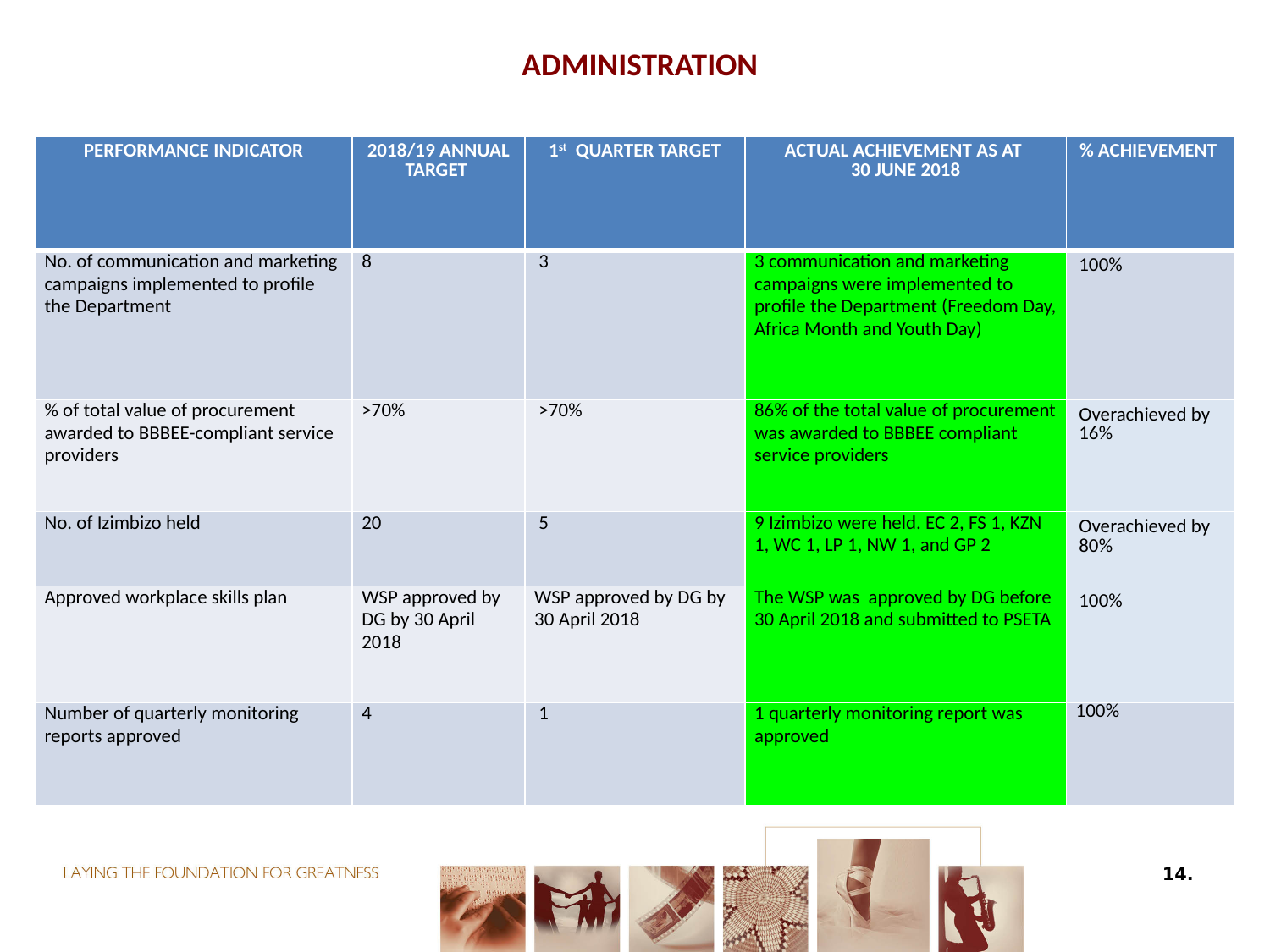

# ADMINISTRATION
| PERFORMANCE INDICATOR | 2018/19 ANNUAL TARGET | 1st QUARTER TARGET | ACTUAL ACHIEVEMENT AS AT 30 JUNE 2018 | % ACHIEVEMENT |
| --- | --- | --- | --- | --- |
| No. of communication and marketing campaigns implemented to profile the Department | 8 | 3 | 3 communication and marketing campaigns were implemented to profile the Department (Freedom Day, Africa Month and Youth Day) | 100% |
| % of total value of procurement awarded to BBBEE-compliant service providers | >70% | >70% | 86% of the total value of procurement was awarded to BBBEE compliant service providers | Overachieved by 16% |
| No. of Izimbizo held | 20 | 5 | 9 Izimbizo were held. EC 2, FS 1, KZN 1, WC 1, LP 1, NW 1, and GP 2 | Overachieved by 80% |
| Approved workplace skills plan | WSP approved by DG by 30 April 2018 | WSP approved by DG by 30 April 2018 | The WSP was approved by DG before 30 April 2018 and submitted to PSETA | 100% |
| Number of quarterly monitoring reports approved | 4 | 1 | 1 quarterly monitoring report was approved | 100% |
14.